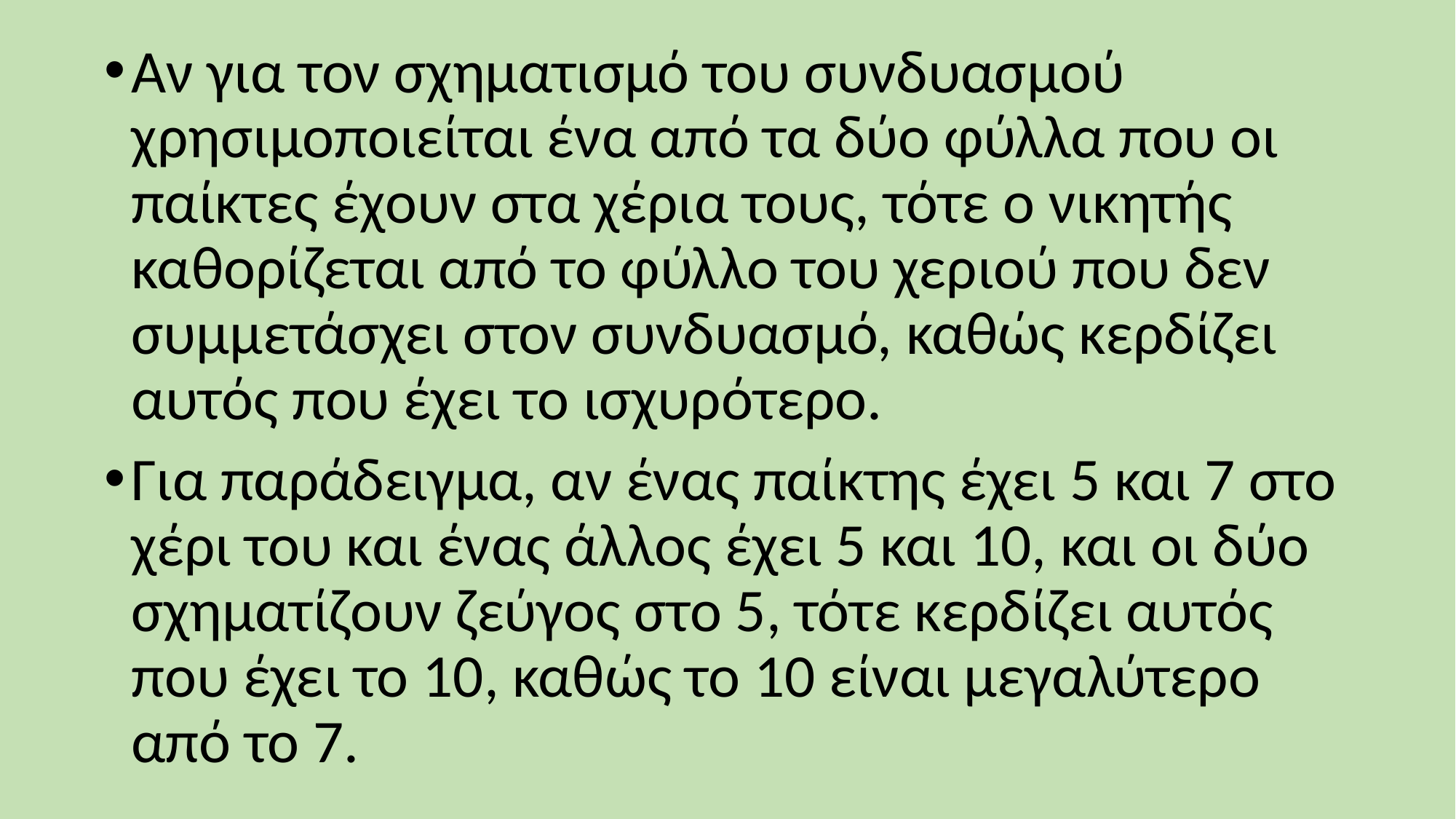

Αν για τον σχηματισμό του συνδυασμού χρησιμοποιείται ένα από τα δύο φύλλα που οι παίκτες έχουν στα χέρια τους, τότε ο νικητής καθορίζεται από το φύλλο του χεριού που δεν συμμετάσχει στον συνδυασμό, καθώς κερδίζει αυτός που έχει το ισχυρότερο.
Για παράδειγμα, αν ένας παίκτης έχει 5 και 7 στο χέρι του και ένας άλλος έχει 5 και 10, και οι δύο σχηματίζουν ζεύγος στο 5, τότε κερδίζει αυτός που έχει το 10, καθώς το 10 είναι μεγαλύτερο από το 7.